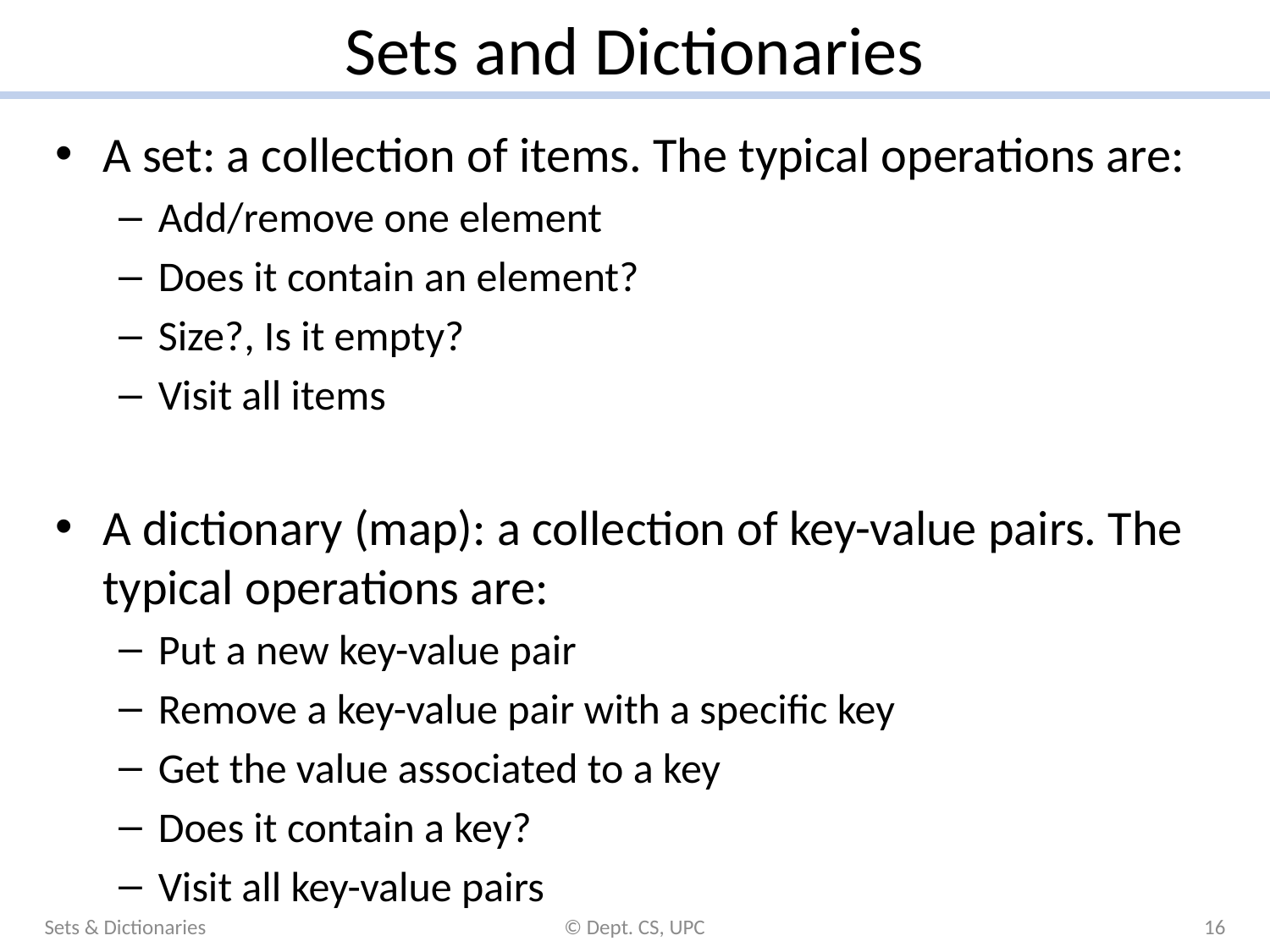

# Sets and Dictionaries
A set: a collection of items. The typical operations are:
Add/remove one element
Does it contain an element?
Size?, Is it empty?
Visit all items

A dictionary (map): a collection of key-value pairs. The typical operations are:
Put a new key-value pair
Remove a key-value pair with a specific key
Get the value associated to a key
Does it contain a key?
Visit all key-value pairs
Sets & Dictionaries
© Dept. CS, UPC
16